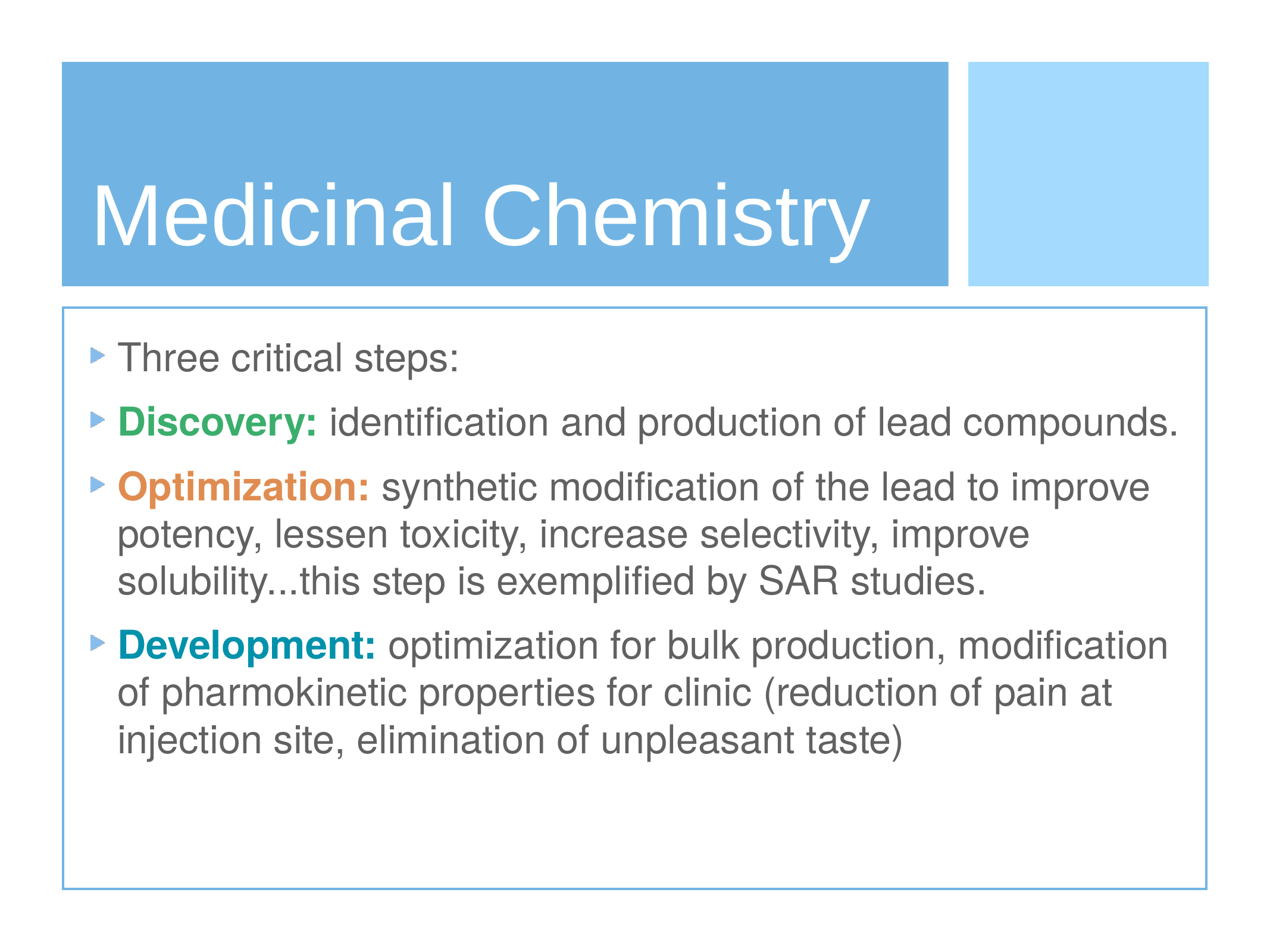

# Medicinal Chemistry
Three critical steps:
Discovery: identification and production of lead compounds.
Optimization: synthetic modification of the lead to improve potency, lessen toxicity, increase selectivity, improve solubility...this step is exemplified by SAR studies.
Development: optimization for bulk production, modification of pharmokinetic properties for clinic (reduction of pain at injection site, elimination of unpleasant taste)